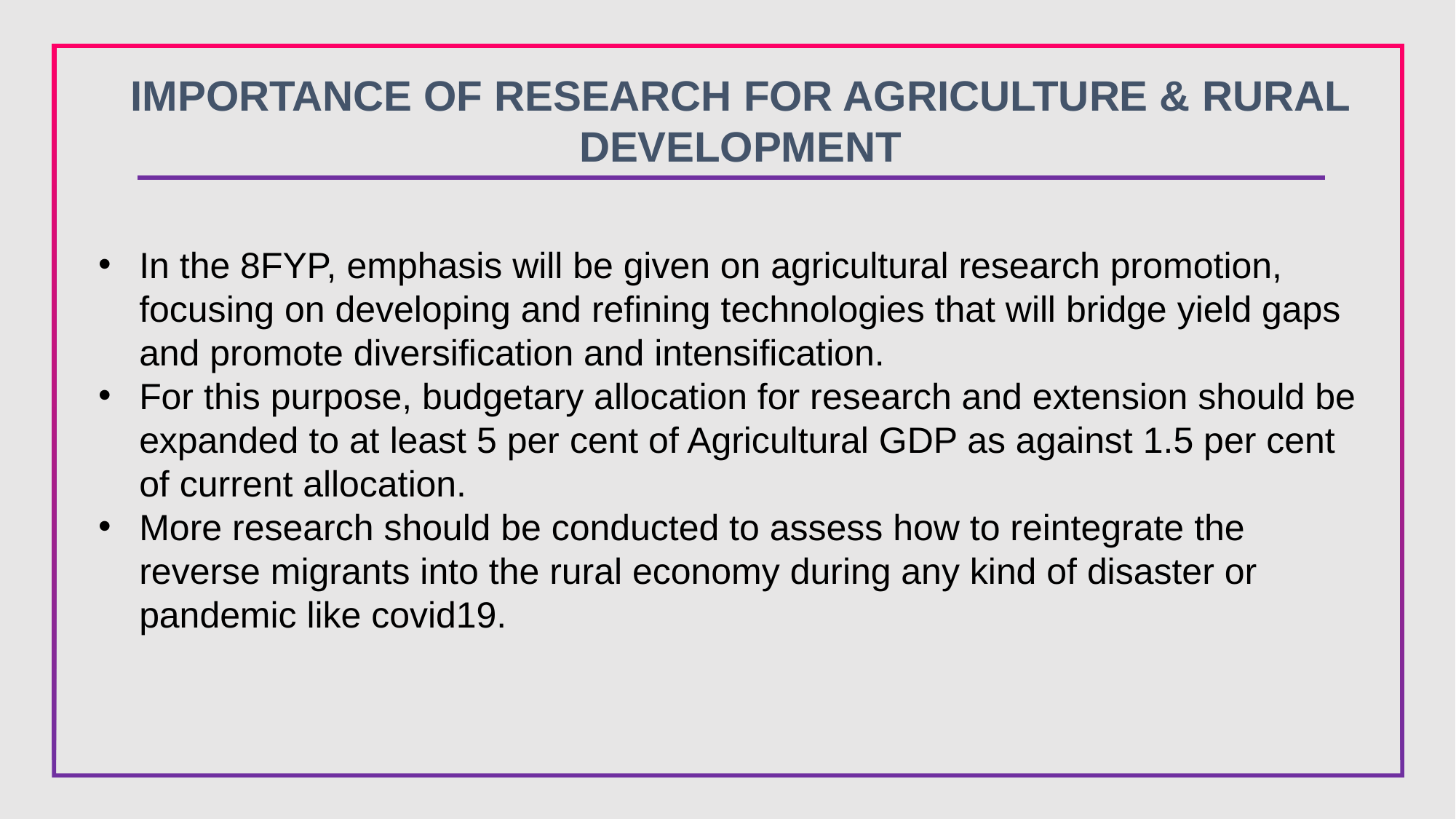

IMPORTANCE OF RESEARCH FOR AGRICULTURE & RURAL DEVELOPMENT
In the 8FYP, emphasis will be given on agricultural research promotion, focusing on developing and refining technologies that will bridge yield gaps and promote diversification and intensification.
For this purpose, budgetary allocation for research and extension should be expanded to at least 5 per cent of Agricultural GDP as against 1.5 per cent of current allocation.
More research should be conducted to assess how to reintegrate the reverse migrants into the rural economy during any kind of disaster or pandemic like covid19.